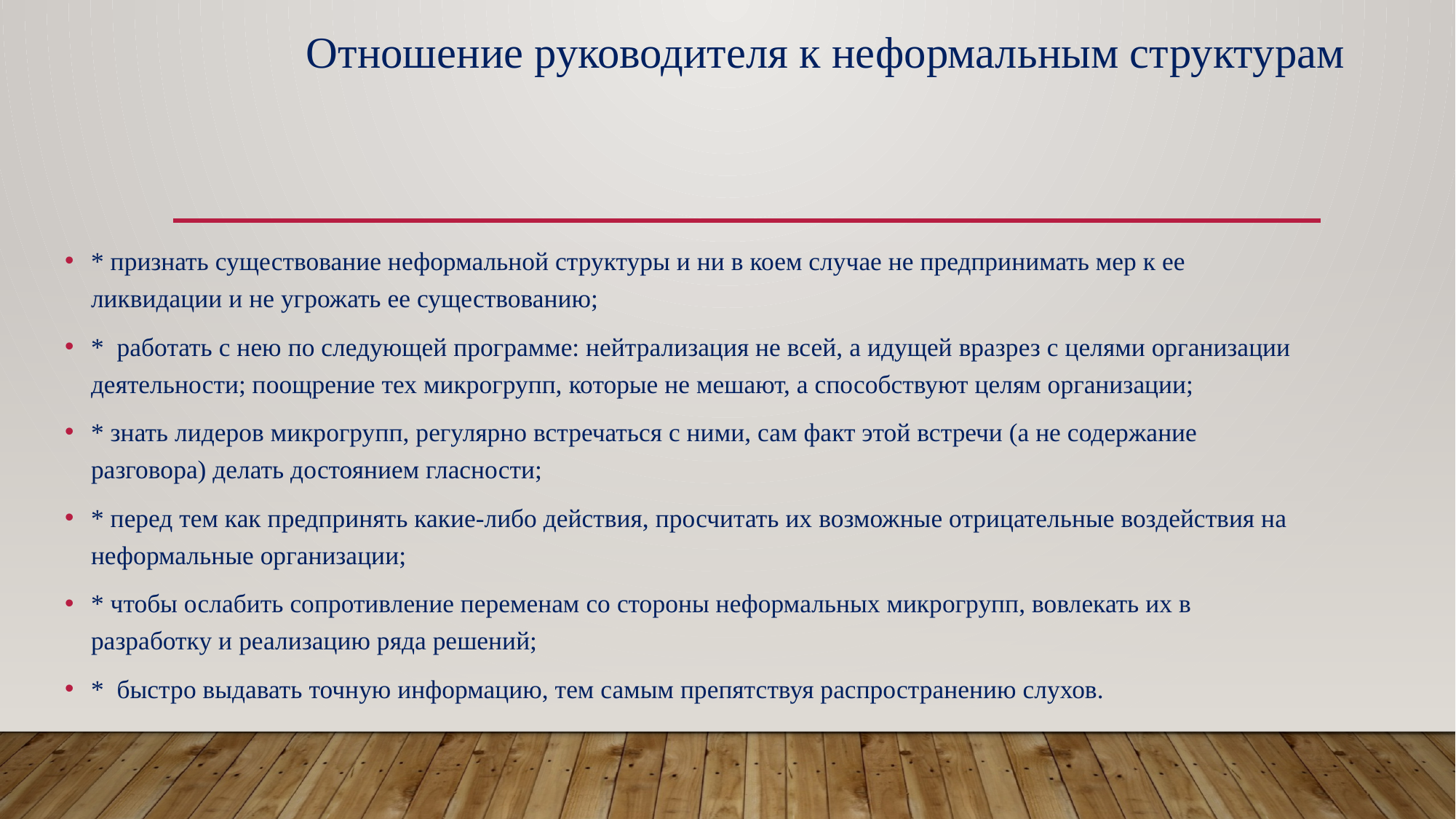

# Отношение руководителя к неформальным структурам
* признать существование неформальной структуры и ни в коем случае не предпринимать мер к ее ликвидации и не угрожать ее существованию;
*  работать с нею по следующей программе: нейтрализация не всей, а идущей вразрез с целями организации деятельности; поощрение тех микрогрупп, которые не мешают, а способствуют целям организации;
* знать лидеров микрогрупп, регулярно встречаться с ними, сам факт этой встречи (а не содержание разговора) делать достоянием гласности;
* перед тем как предпринять какие-либо действия, просчитать их возможные отрицательные воздействия на неформальные организации;
* чтобы ослабить сопротивление переменам со стороны неформальных микрогрупп, вовлекать их в разработку и реализацию ряда решений;
*  быстро выдавать точную информацию, тем самым препятствуя распространению слухов.